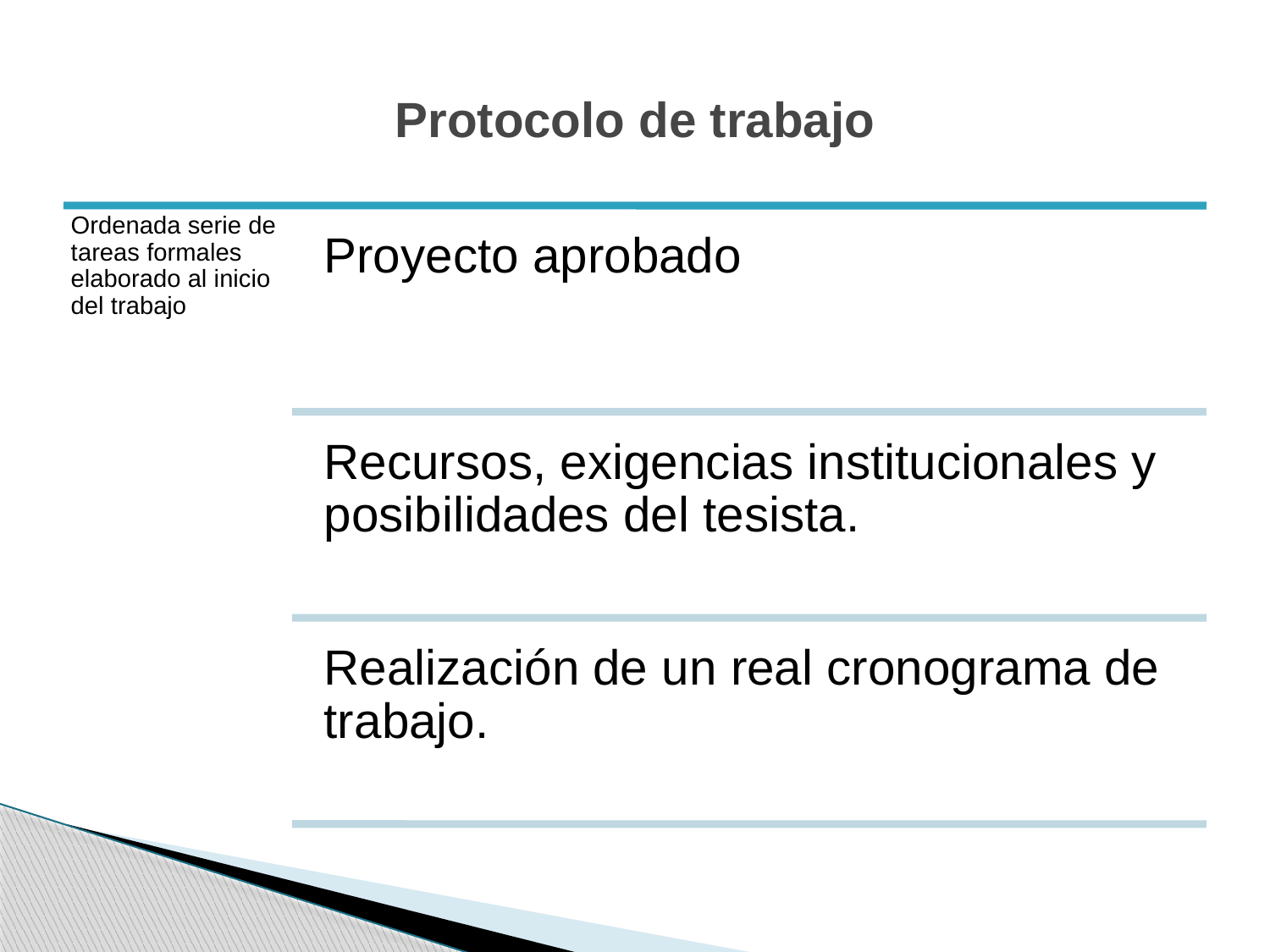

# Protocolo de trabajo
Ordenada serie de tareas formales elaborado al inicio del trabajo
Proyecto aprobado
Recursos, exigencias institucionales y posibilidades del tesista.
Realización de un real cronograma de trabajo.